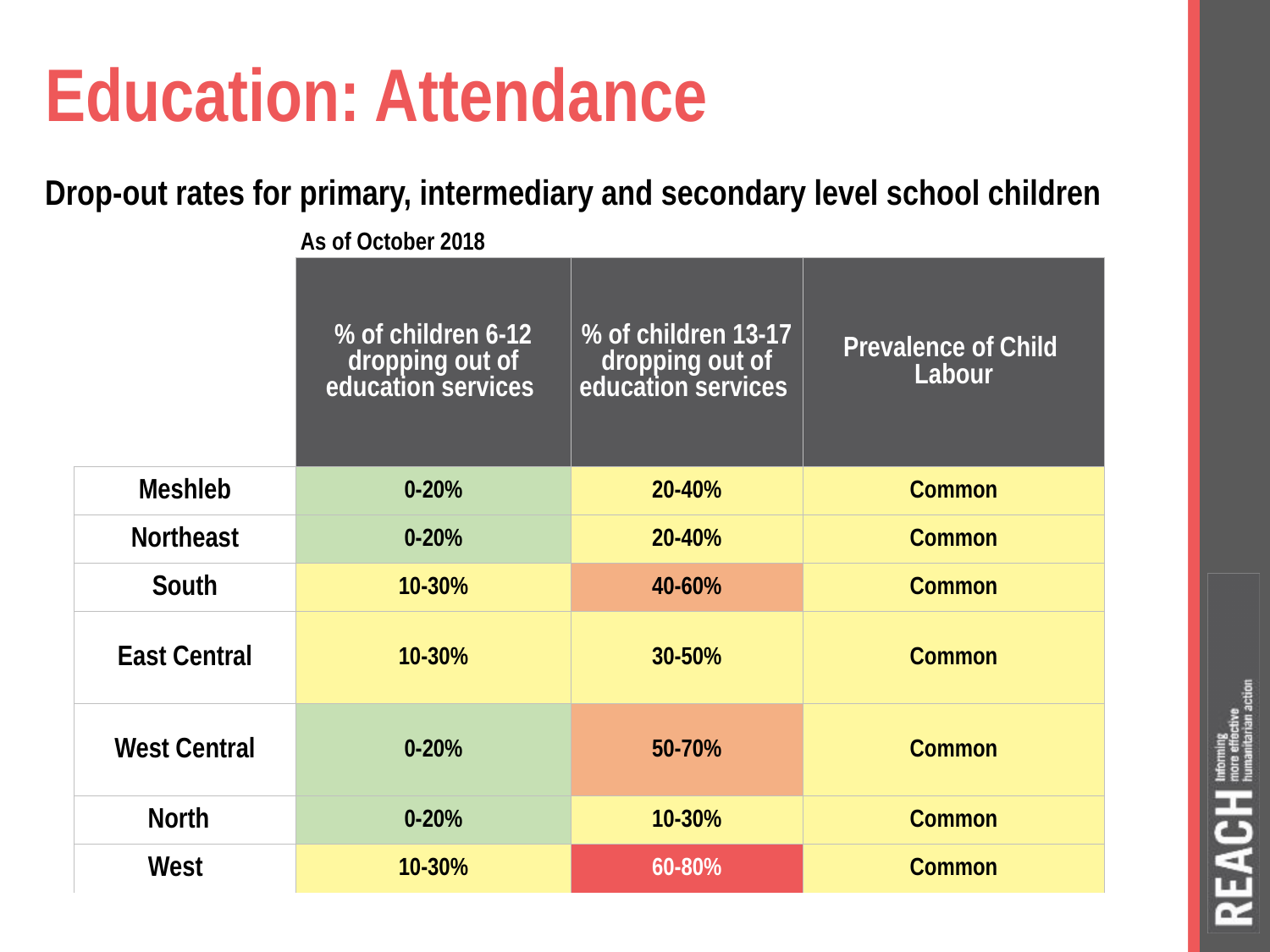

# Education: Attendance
Drop-out rates for primary, intermediary and secondary level school children
As of October 2018
|  | % of children 6-12 dropping out of education services | % of children 13-17 dropping out of education services | Prevalence of Child Labour |
| --- | --- | --- | --- |
| Meshleb | 0-20% | 20-40% | Common |
| Northeast | 0-20% | 20-40% | Common |
| South | 10-30% | 40-60% | Common |
| East Central | 10-30% | 30-50% | Common |
| West Central | 0-20% | 50-70% | Common |
| North | 0-20% | 10-30% | Common |
| West | 10-30% | 60-80% | Common |